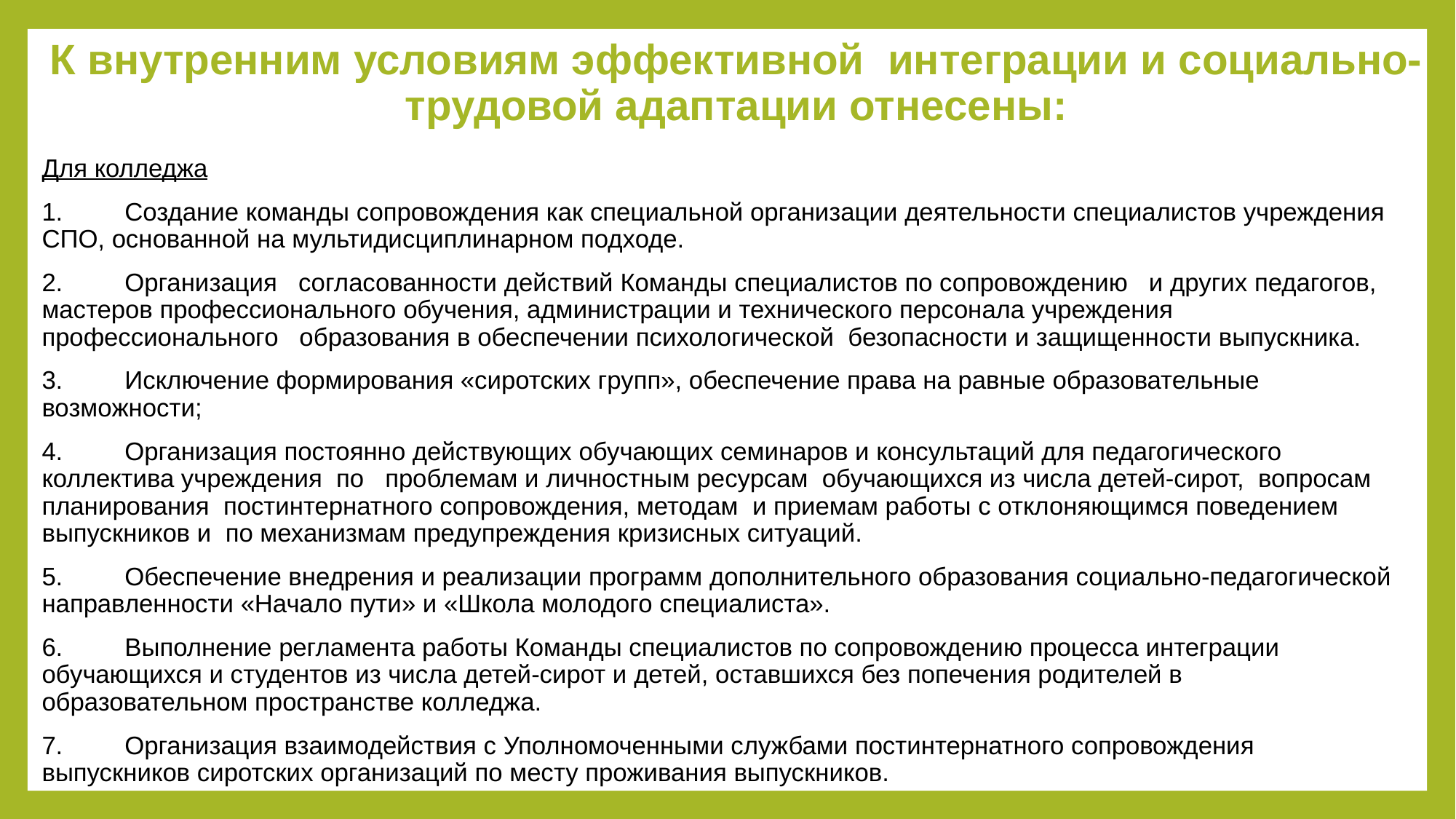

# К внутренним условиям эффективной  интеграции и социально-трудовой адаптации отнесены:
Для колледжа
1.	Создание команды сопровождения как специальной организации деятельности специалистов учреждения  СПО, основанной на мультидисциплинарном подходе.
2.	Организация   согласованности действий Команды специалистов по сопровождению   и других педагогов, мастеров профессионального обучения, администрации и технического персонала учреждения профессионального   образования в обеспечении психологической  безопасности и защищенности выпускника.
3.	Исключение формирования «сиротских групп», обеспечение права на равные образовательные возможности;
4.	Организация постоянно действующих обучающих семинаров и консультаций для педагогического коллектива учреждения  по   проблемам и личностным ресурсам  обучающихся из числа детей-сирот,  вопросам планирования  постинтернатного сопровождения, методам  и приемам работы с отклоняющимся поведением  выпускников и  по механизмам предупреждения кризисных ситуаций.
5.	Обеспечение внедрения и реализации программ дополнительного образования социально-педагогической направленности «Начало пути» и «Школа молодого специалиста».
6.	Выполнение регламента работы Команды специалистов по сопровождению процесса интеграции обучающихся и студентов из числа детей-сирот и детей, оставшихся без попечения родителей в образовательном пространстве колледжа.
7.	Организация взаимодействия с Уполномоченными службами постинтернатного сопровождения выпускников сиротских организаций по месту проживания выпускников.